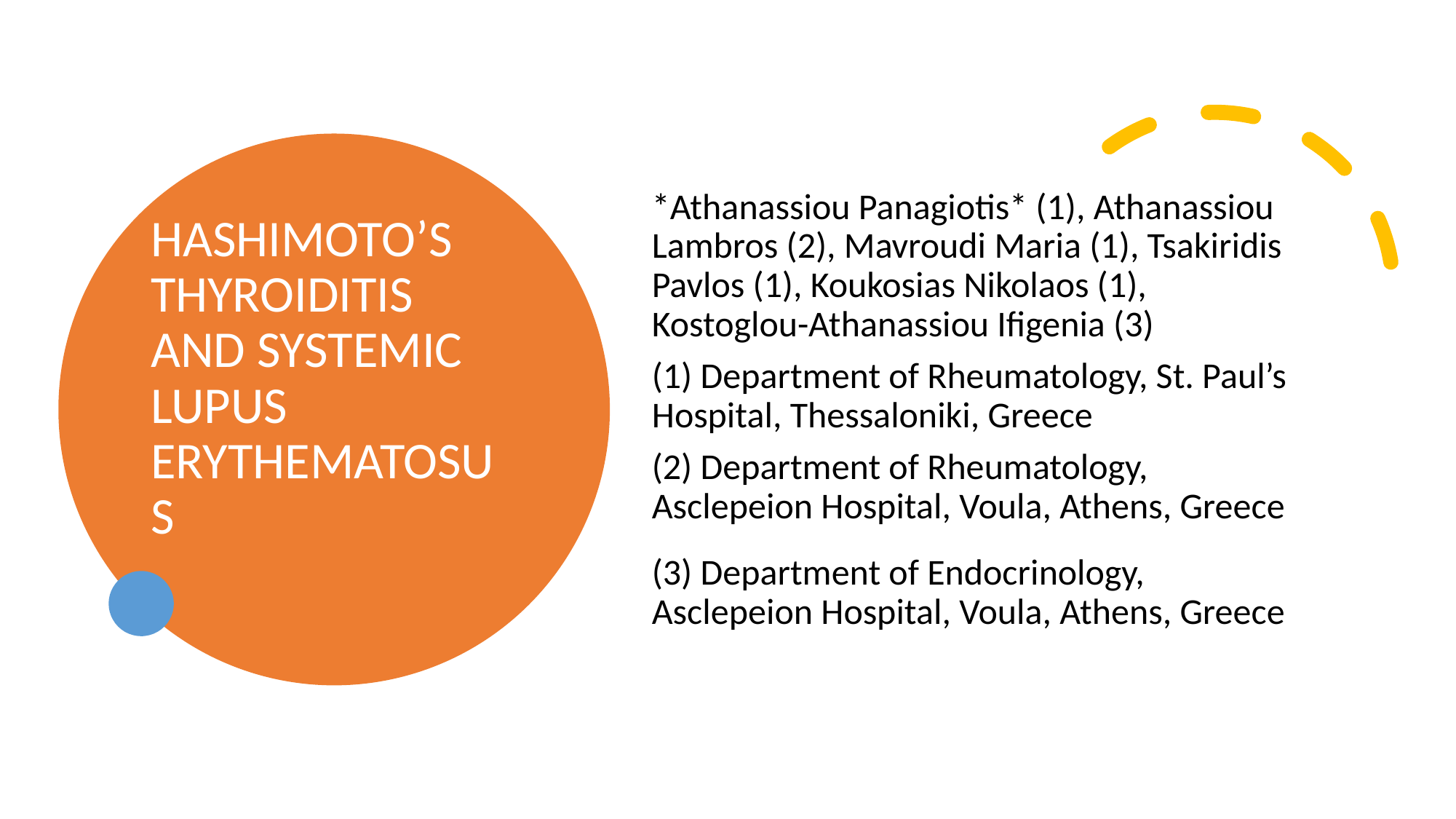

# HASHIMOTO’S THYROIDITIS AND SYSTEMIC LUPUS ERYTHEMATOSUS
*Athanassiou Panagiotis* (1), Athanassiou Lambros (2), Mavroudi Maria (1), Tsakiridis Pavlos (1), Koukosias Nikolaos (1), Kostoglou-Athanassiou Ifigenia (3)
(1) Department of Rheumatology, St. Paul’s Hospital, Thessaloniki, Greece
(2) Department of Rheumatology, Asclepeion Hospital, Voula, Athens, Greece
(3) Department of Endocrinology, Asclepeion Hospital, Voula, Athens, Greece